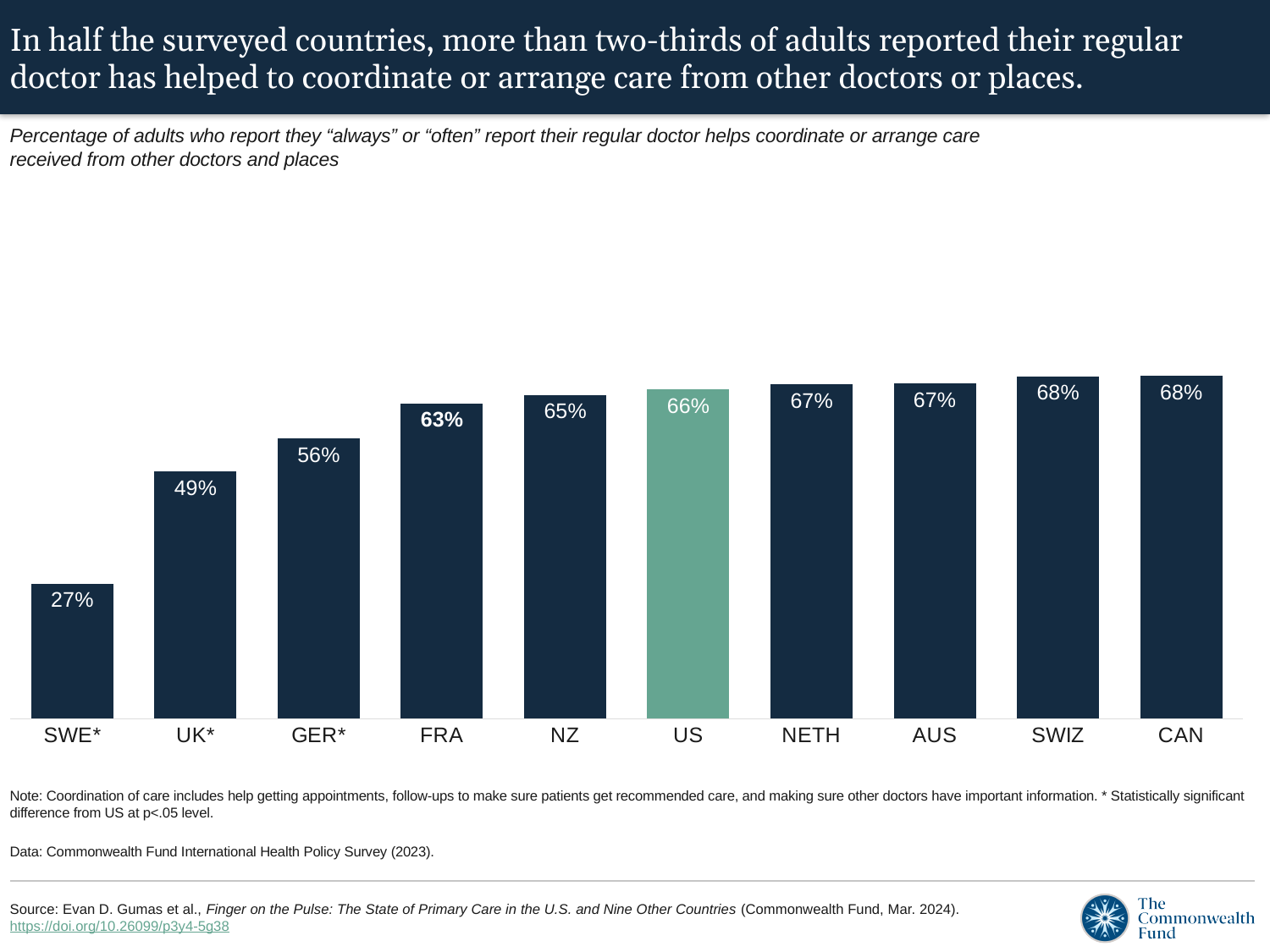

# In half the surveyed countries, more than two-thirds of adults reported their regular doctor has helped to coordinate or arrange care from other doctors or places.
Percentage of adults who report they “always” or “often” report their regular doctor helps coordinate or arrange care received from other doctors and places

### Chart

| Category | Yes coordinate care |
|---|---|
| SWE* | 0.2687 |
| UK* | 0.4931 |
| GER* | 0.5588 |
| FRA | 0.6288 |
| NZ | 0.6455 |
| US | 0.6569 |
| NETH | 0.6668 |
| AUS | 0.6685 |
| SWIZ | 0.6834 |
| CAN | 0.684 |
Note: Coordination of care includes help getting appointments, follow-ups to make sure patients get recommended care, and making sure other doctors have important information. * Statistically significant difference from US at p<.05 level.

Data: Commonwealth Fund International Health Policy Survey (2023).